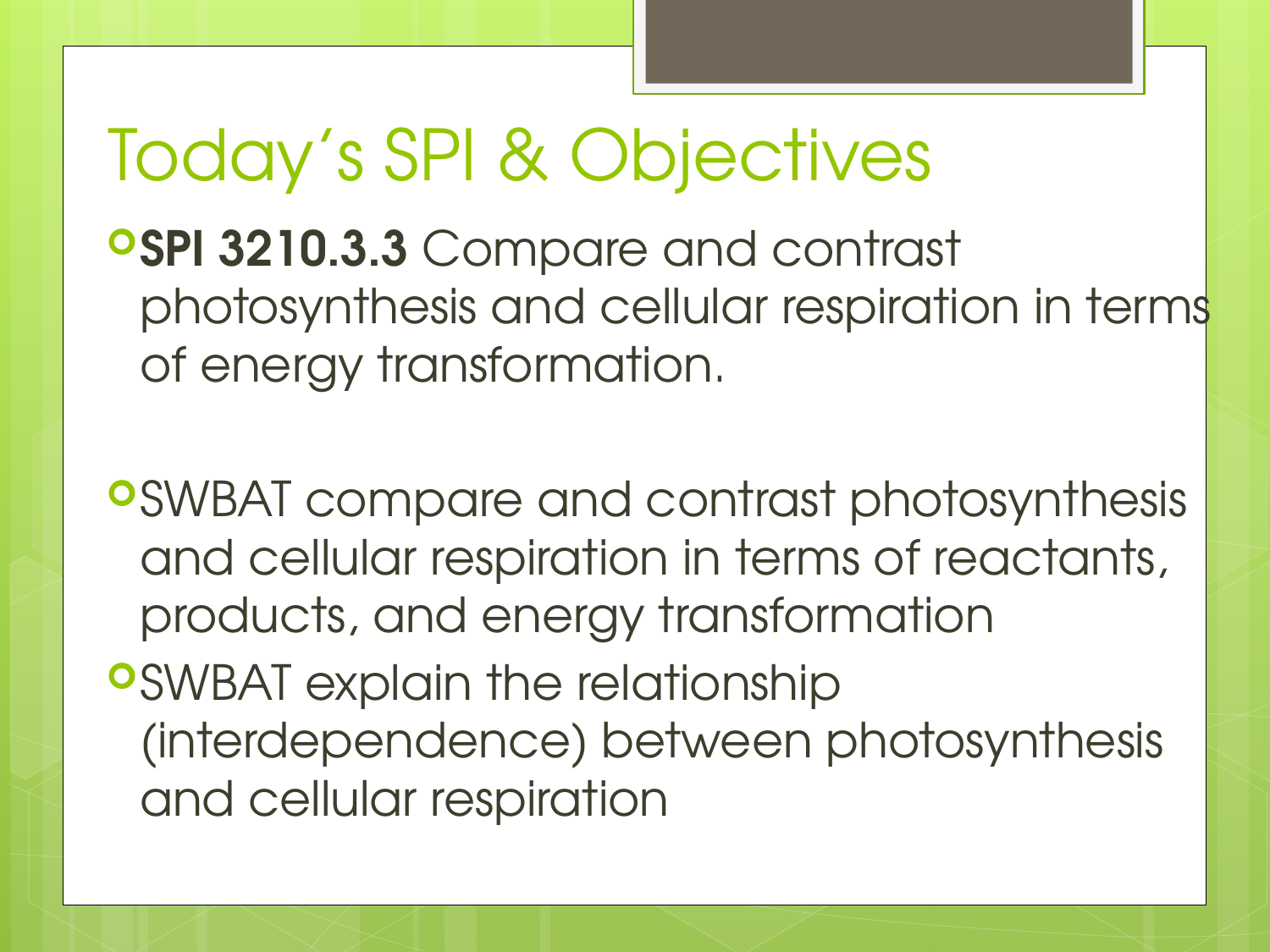

# Today’s SPI & Objectives
SPI 3210.3.3 Compare and contrast photosynthesis and cellular respiration in terms of energy transformation.

SWBAT compare and contrast photosynthesis and cellular respiration in terms of reactants, products, and energy transformation
SWBAT explain the relationship (interdependence) between photosynthesis and cellular respiration